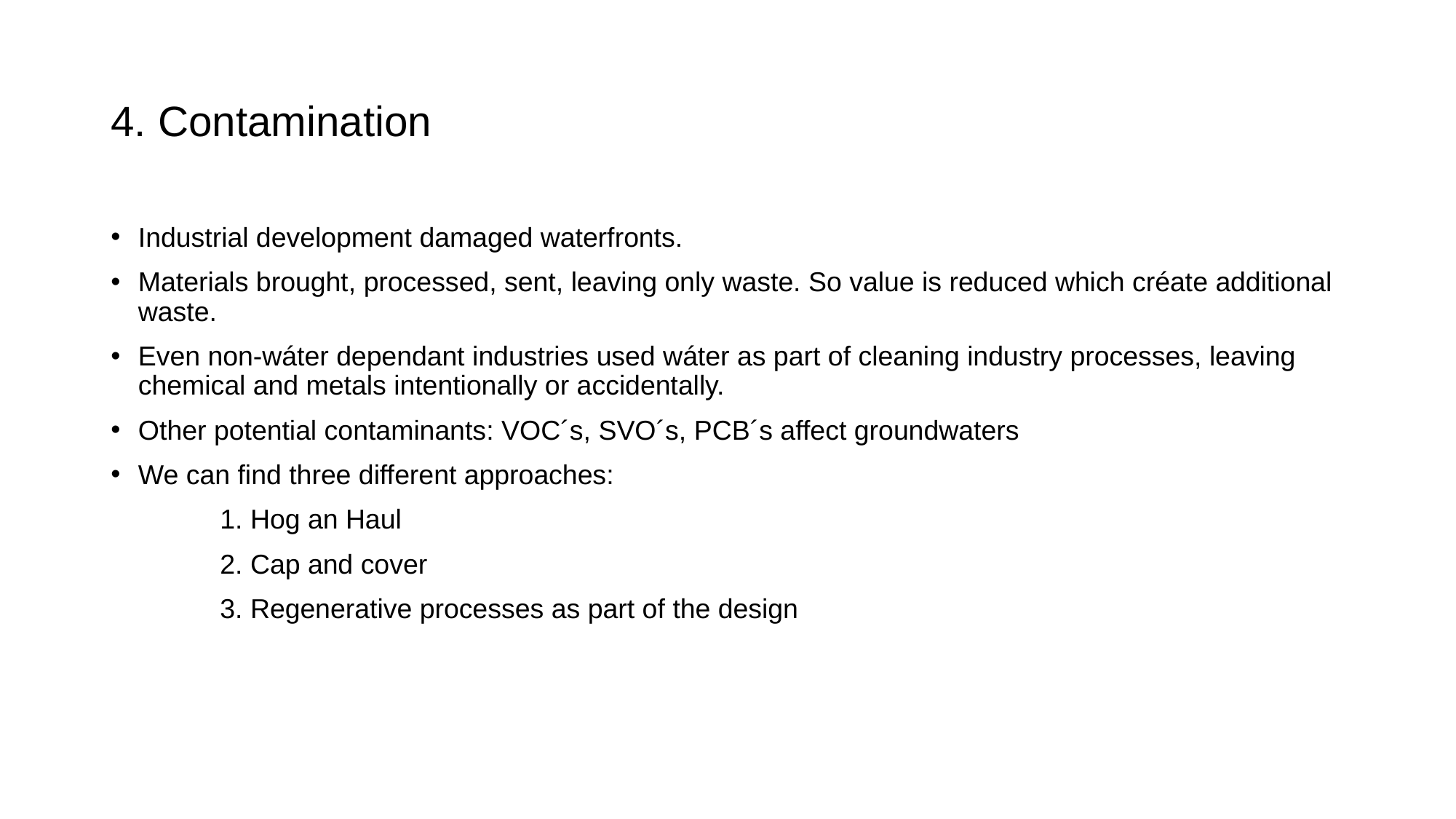

# 4. Contamination
Industrial development damaged waterfronts.
Materials brought, processed, sent, leaving only waste. So value is reduced which créate additional waste.
Even non-wáter dependant industries used wáter as part of cleaning industry processes, leaving chemical and metals intentionally or accidentally.
Other potential contaminants: VOC´s, SVO´s, PCB´s affect groundwaters
We can find three different approaches:
	1. Hog an Haul
	2. Cap and cover
	3. Regenerative processes as part of the design